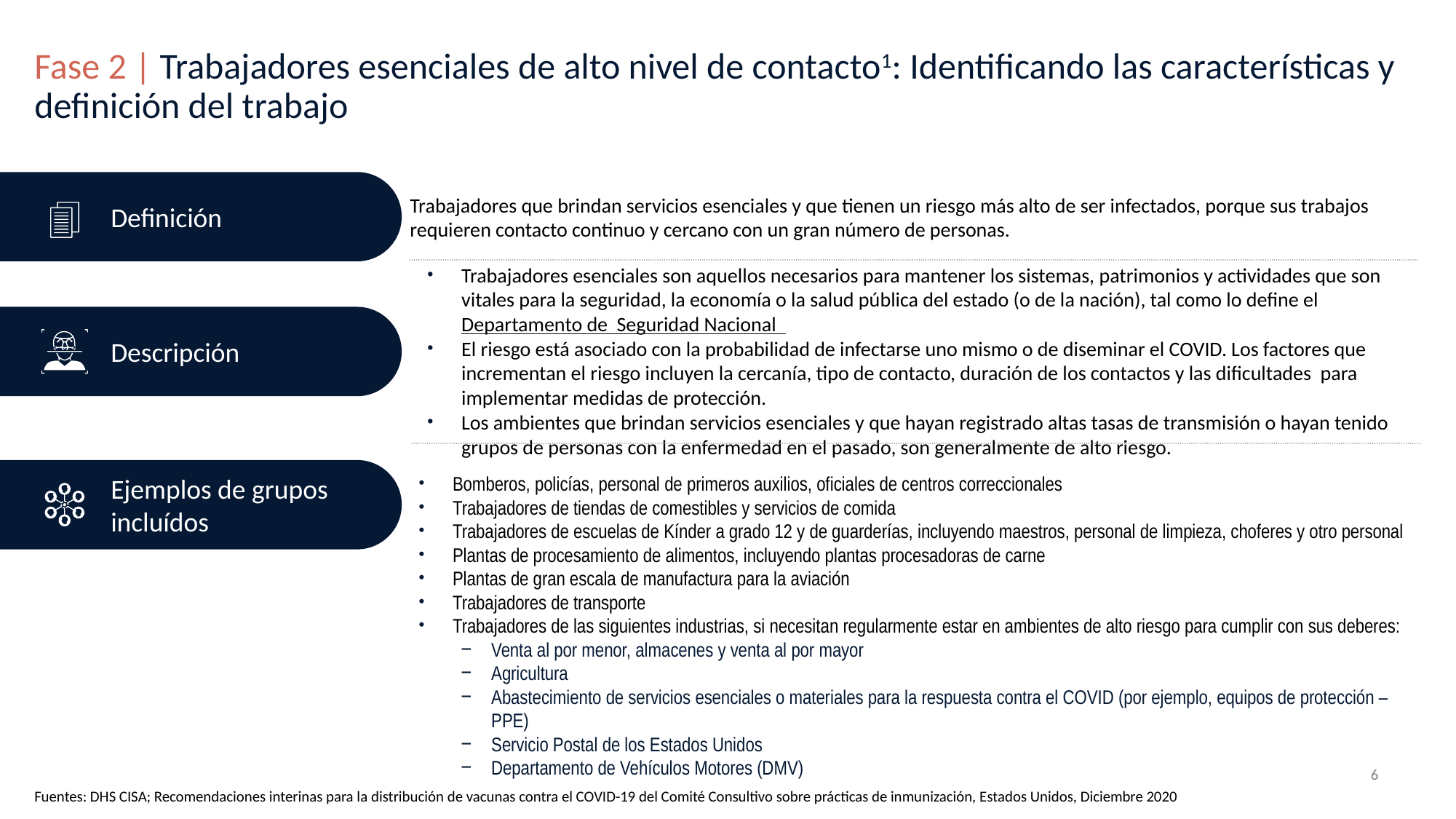

# Fase 2 | Trabajadores esenciales de alto nivel de contacto1: Identificando las características y definición del trabajo

Definición

Trabajadores que brindan servicios esenciales y que tienen un riesgo más alto de ser infectados, porque sus trabajos requieren contacto continuo y cercano con un gran número de personas.
Trabajadores esenciales son aquellos necesarios para mantener los sistemas, patrimonios y actividades que son vitales para la seguridad, la economía o la salud pública del estado (o de la nación), tal como lo define el Departamento de  Seguridad Nacional
El riesgo está asociado con la probabilidad de infectarse uno mismo o de diseminar el COVID. Los factores que incrementan el riesgo incluyen la cercanía, tipo de contacto, duración de los contactos y las dificultades  para implementar medidas de protección.
Los ambientes que brindan servicios esenciales y que hayan registrado altas tasas de transmisión o hayan tenido grupos de personas con la enfermedad en el pasado, son generalmente de alto riesgo.

Descripción

Ejemplos de grupos incluídos

Bomberos, policías, personal de primeros auxilios, oficiales de centros correccionales
Trabajadores de tiendas de comestibles y servicios de comida
Trabajadores de escuelas de Kínder a grado 12 y de guarderías, incluyendo maestros, personal de limpieza, choferes y otro personal
Plantas de procesamiento de alimentos, incluyendo plantas procesadoras de carne
Plantas de gran escala de manufactura para la aviación
Trabajadores de transporte
Trabajadores de las siguientes industrias, si necesitan regularmente estar en ambientes de alto riesgo para cumplir con sus deberes:
Venta al por menor, almacenes y venta al por mayor
Agricultura
Abastecimiento de servicios esenciales o materiales para la respuesta contra el COVID (por ejemplo, equipos de protección – PPE)
Servicio Postal de los Estados Unidos
Departamento de Vehículos Motores (DMV)
Fuentes: DHS CISA; Recomendaciones interinas para la distribución de vacunas contra el COVID-19 del Comité Consultivo sobre prácticas de inmunización, Estados Unidos, Diciembre 2020